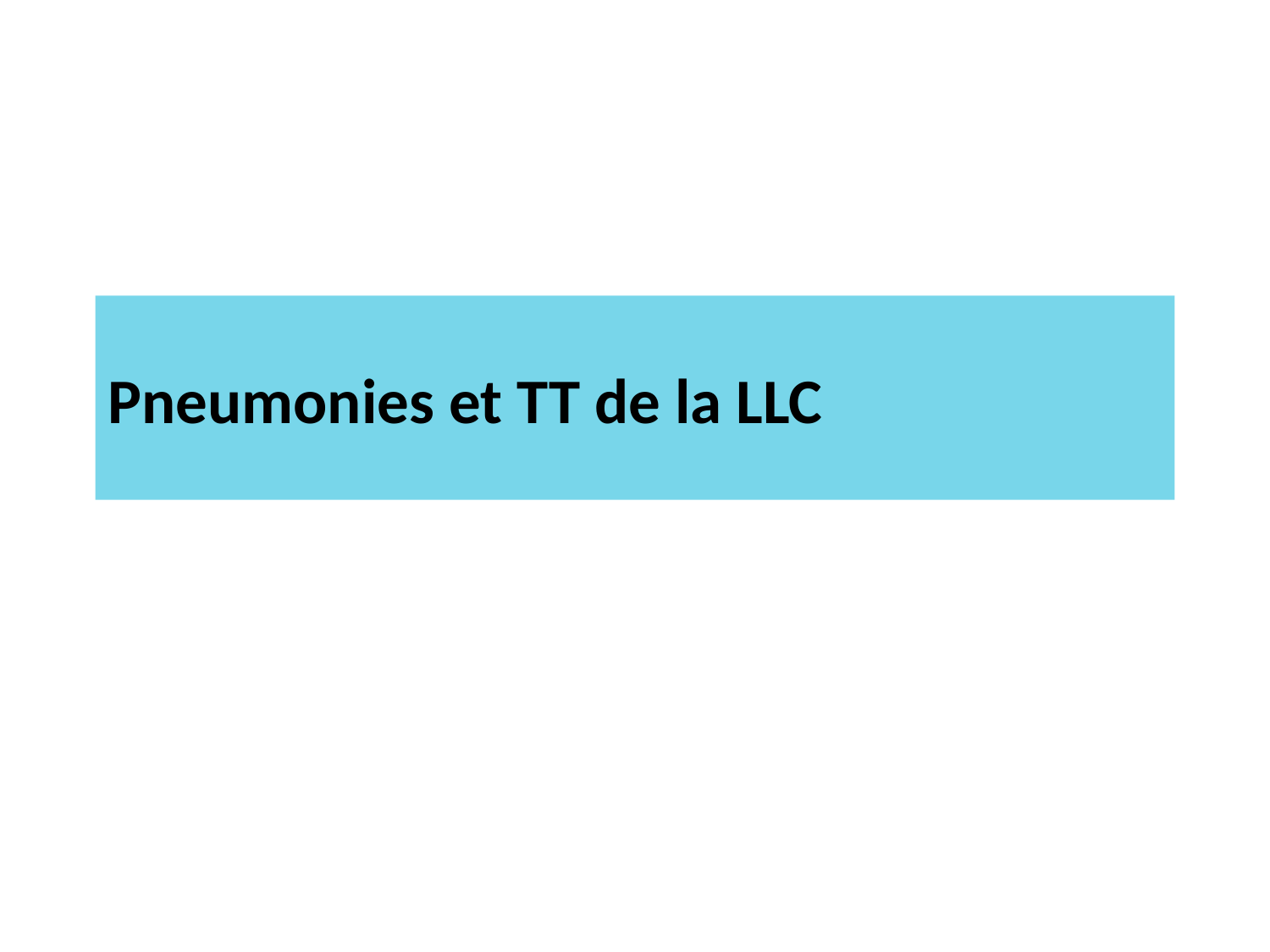

# Pneumonies et TT de la LLC